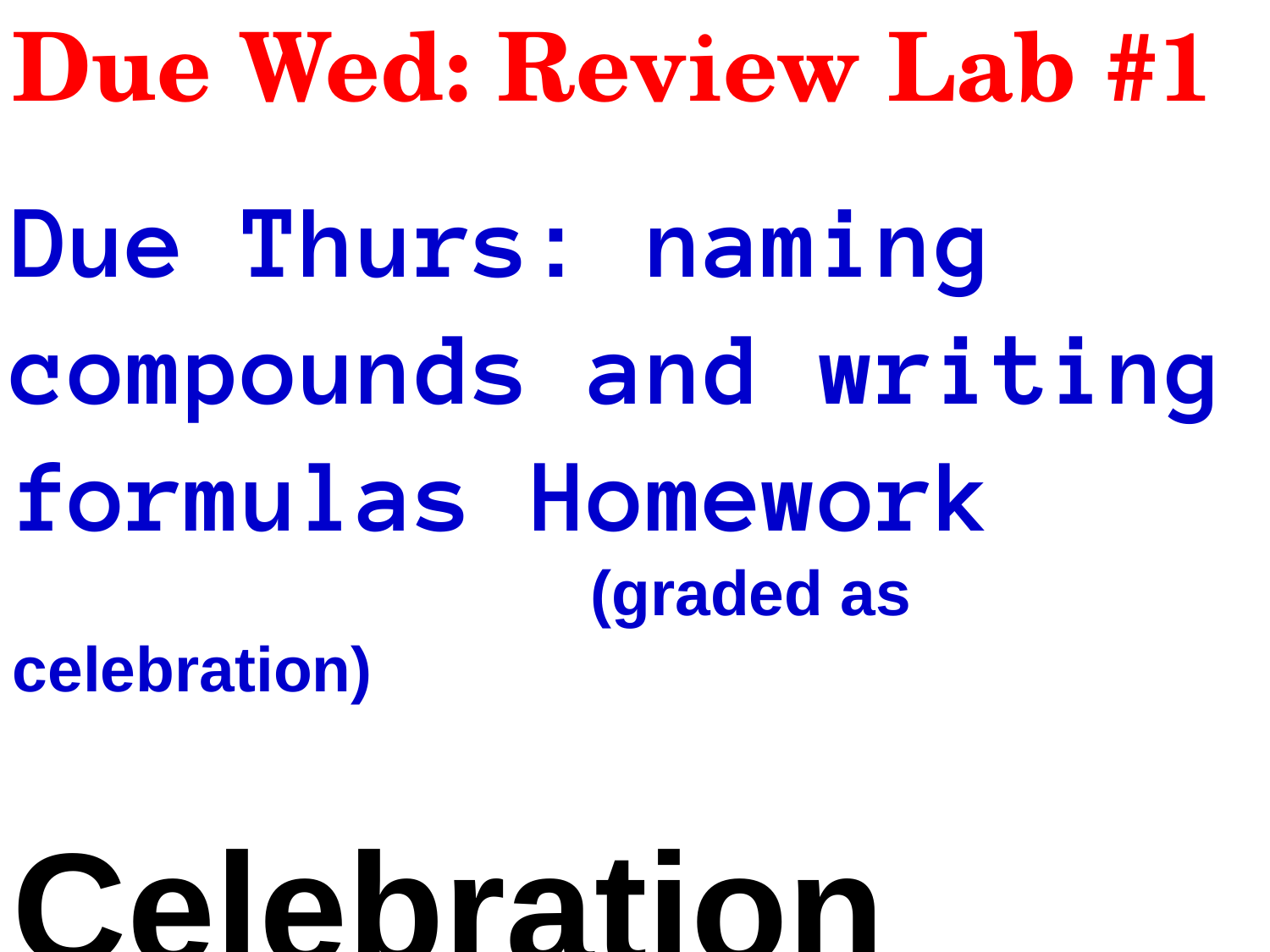

Due Wed: Review Lab #1
Due Thurs: naming compounds and writing formulas Homework
				    (graded as celebration)
Celebration Friday